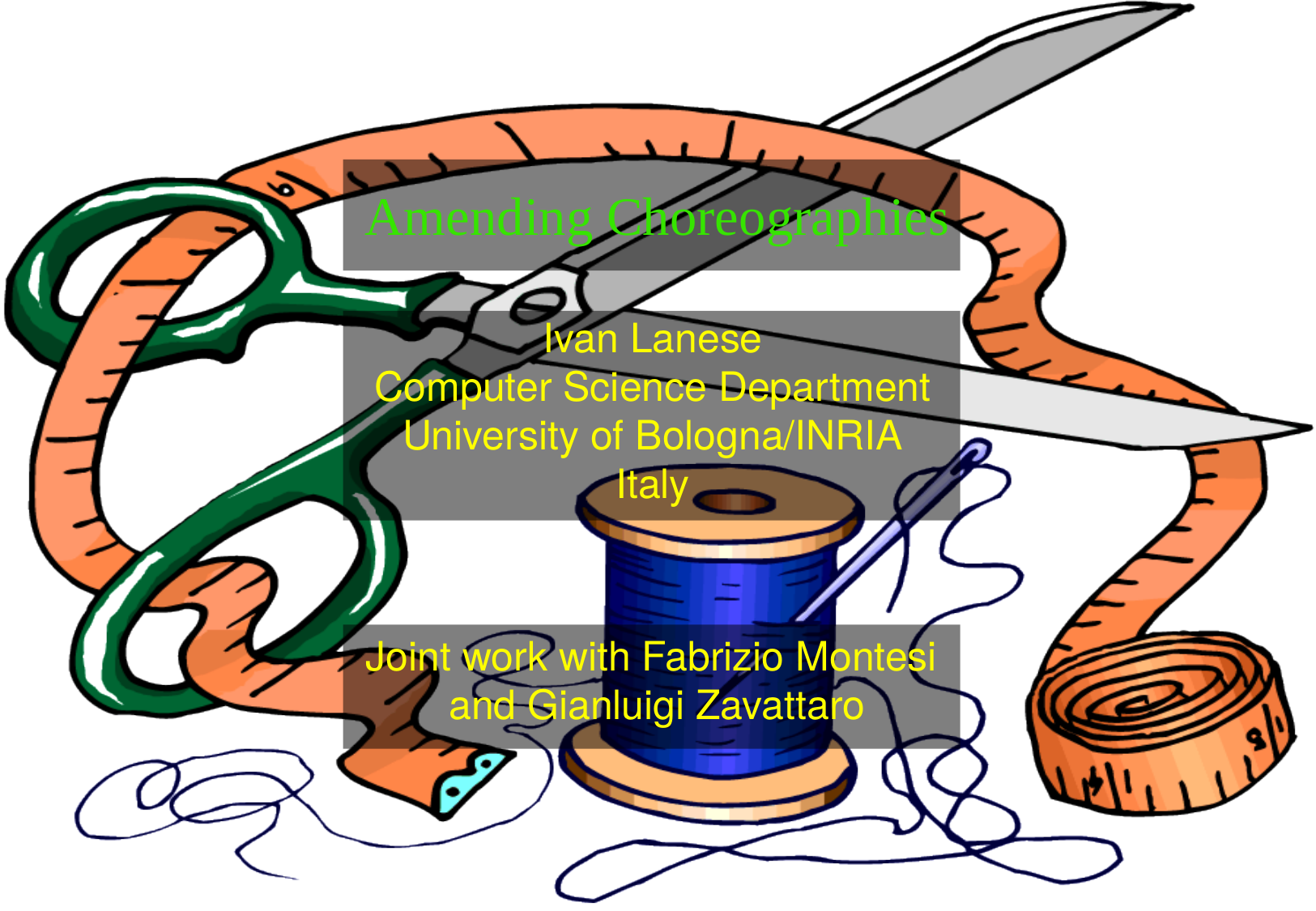

# Amending Choreographies

Ivan Lanese
Computer Science Department
University of Bologna/INRIA
Italy

Joint work with Fabrizio Montesi
and Gianluigi Zavattaro